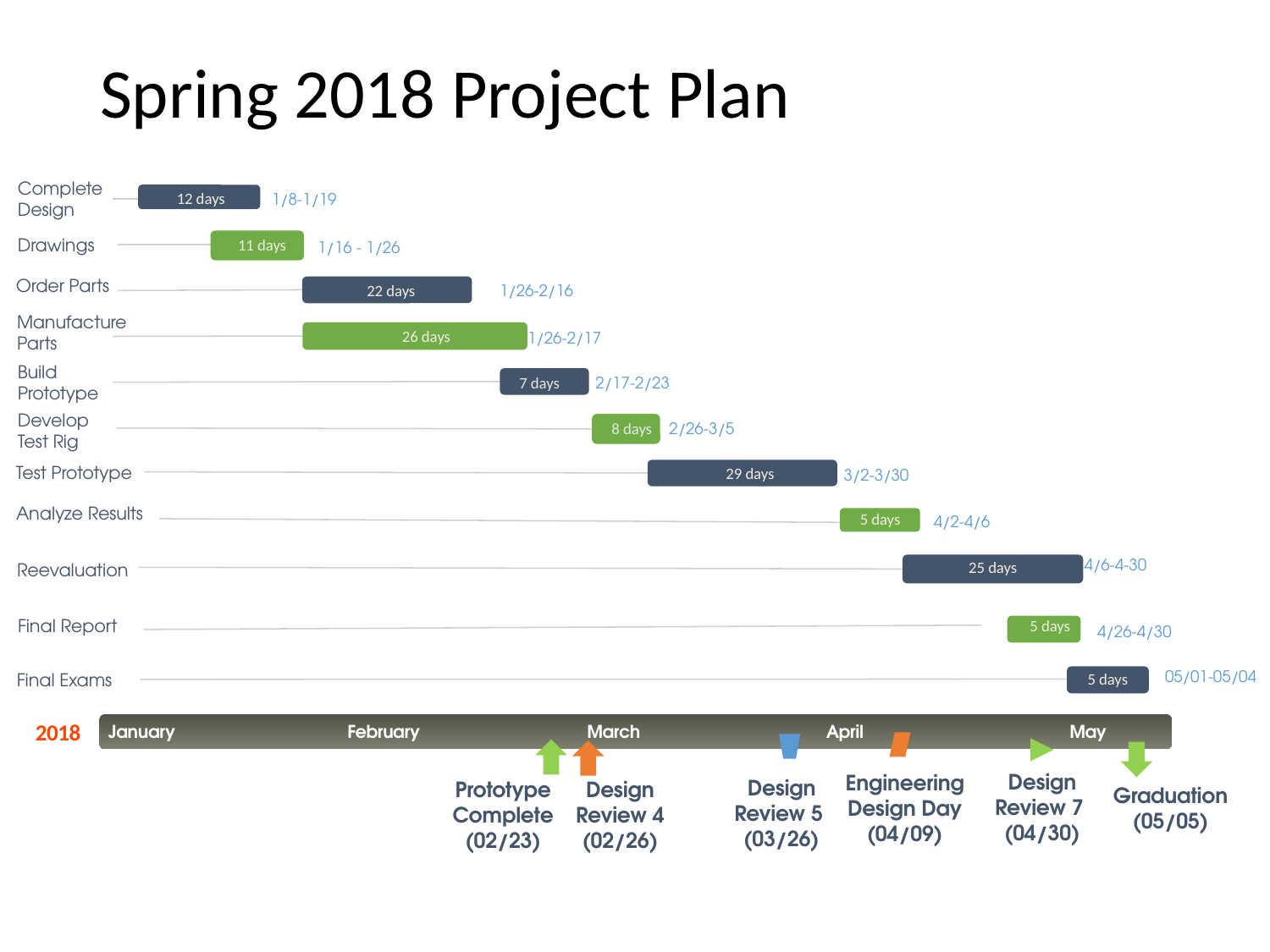

# Spring 2018 Project Plan
Complete Design

12 days
1/8-1/19

Drawings
11 days
1/16 - 1/26
Order Parts

1/26-2/16
22 days
Manufacture Parts

26 days
1/26-2/17
Build Prototype

2/17-2/23
7 days
Develop Test Rig

2/26-3/5
8 days

Test Prototype
29 days
3/2-3/30
Analyze Results

5 days
4/2-4/6

4/6-4-30
25 days
Reevaluation

Final Report

5 days
4/26-4/30

05/01-05/04
Final Exams
5 days

8/15/2017
11/10/2017

Today

2018
January

February

March

April

May

Design Review 7
(04/30)
Engineering Design Day
(04/09)

Design Review 5
(03/26)
Prototype Complete
(02/23)
Design Review 4
(02/26)
Graduation
(05/05)